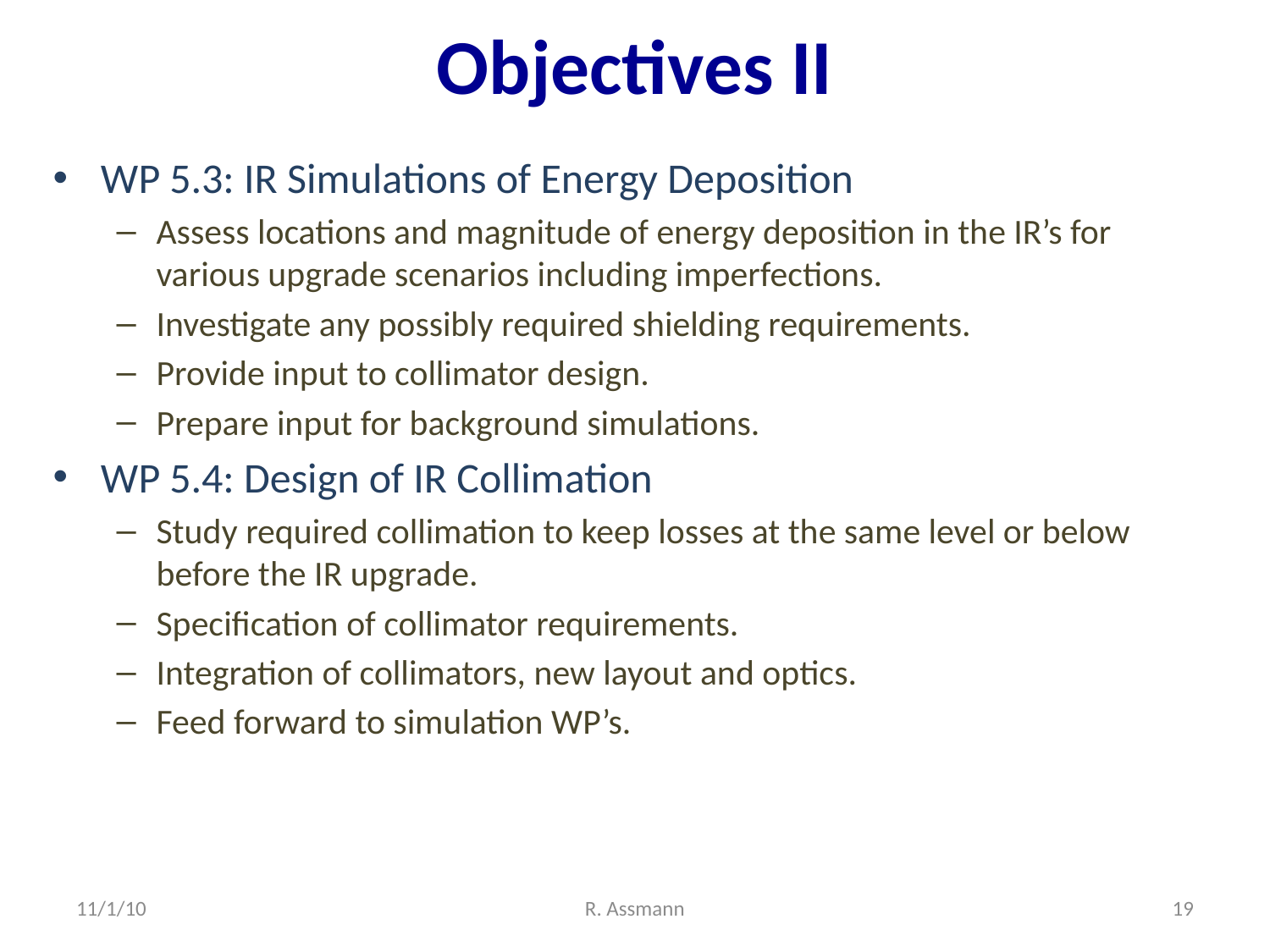

# Objectives II
WP 5.3: IR Simulations of Energy Deposition
Assess locations and magnitude of energy deposition in the IR’s for various upgrade scenarios including imperfections.
Investigate any possibly required shielding requirements.
Provide input to collimator design.
Prepare input for background simulations.
WP 5.4: Design of IR Collimation
Study required collimation to keep losses at the same level or below before the IR upgrade.
Specification of collimator requirements.
Integration of collimators, new layout and optics.
Feed forward to simulation WP’s.

11/1/10
R. Assmann
19